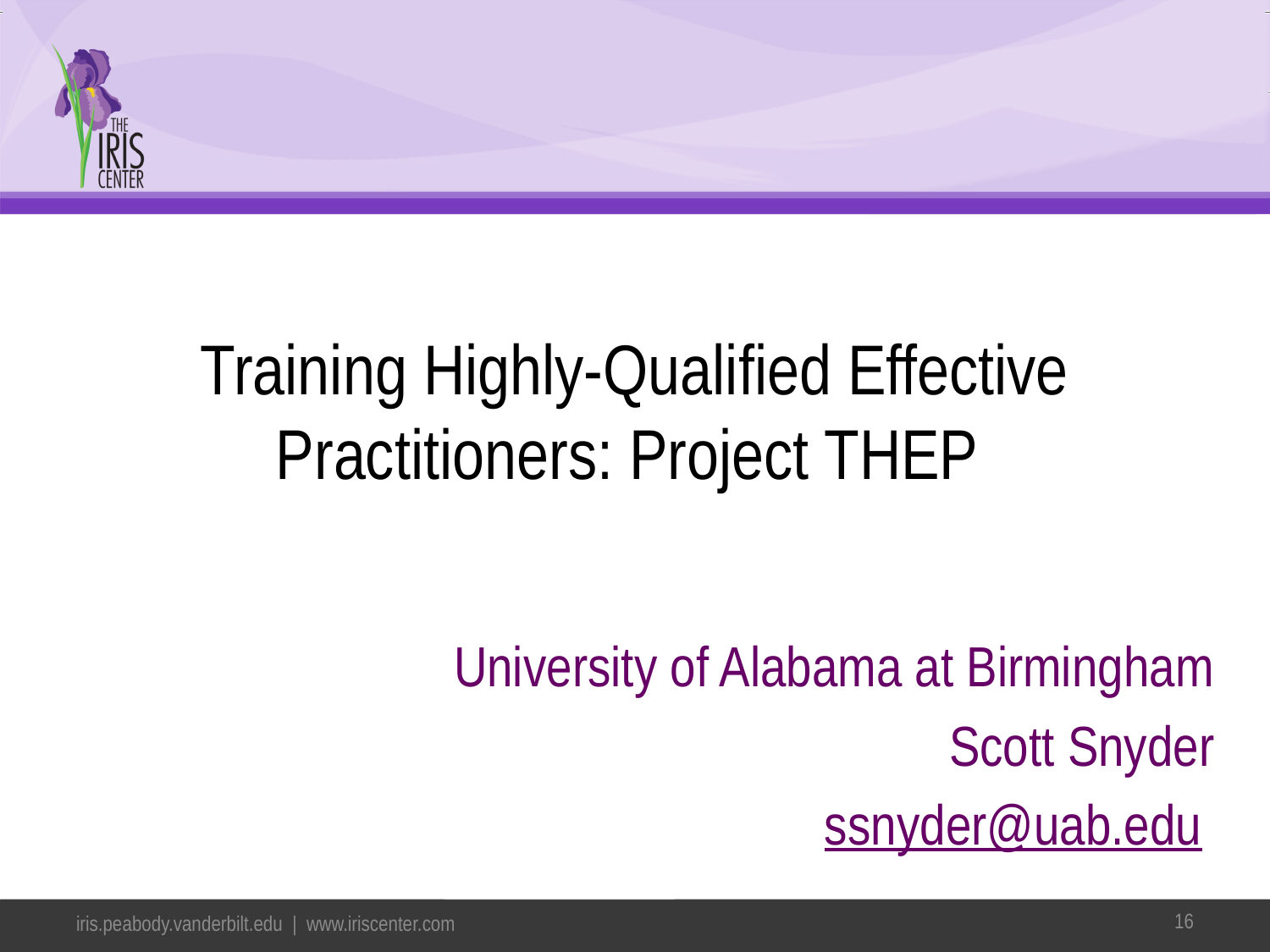

# Training Highly-Qualified Effective Practitioners: Project THEP
University of Alabama at Birmingham
Scott Snyder
ssnyder@uab.edu
16
iris.peabody.vanderbilt.edu  |  www.iriscenter.com